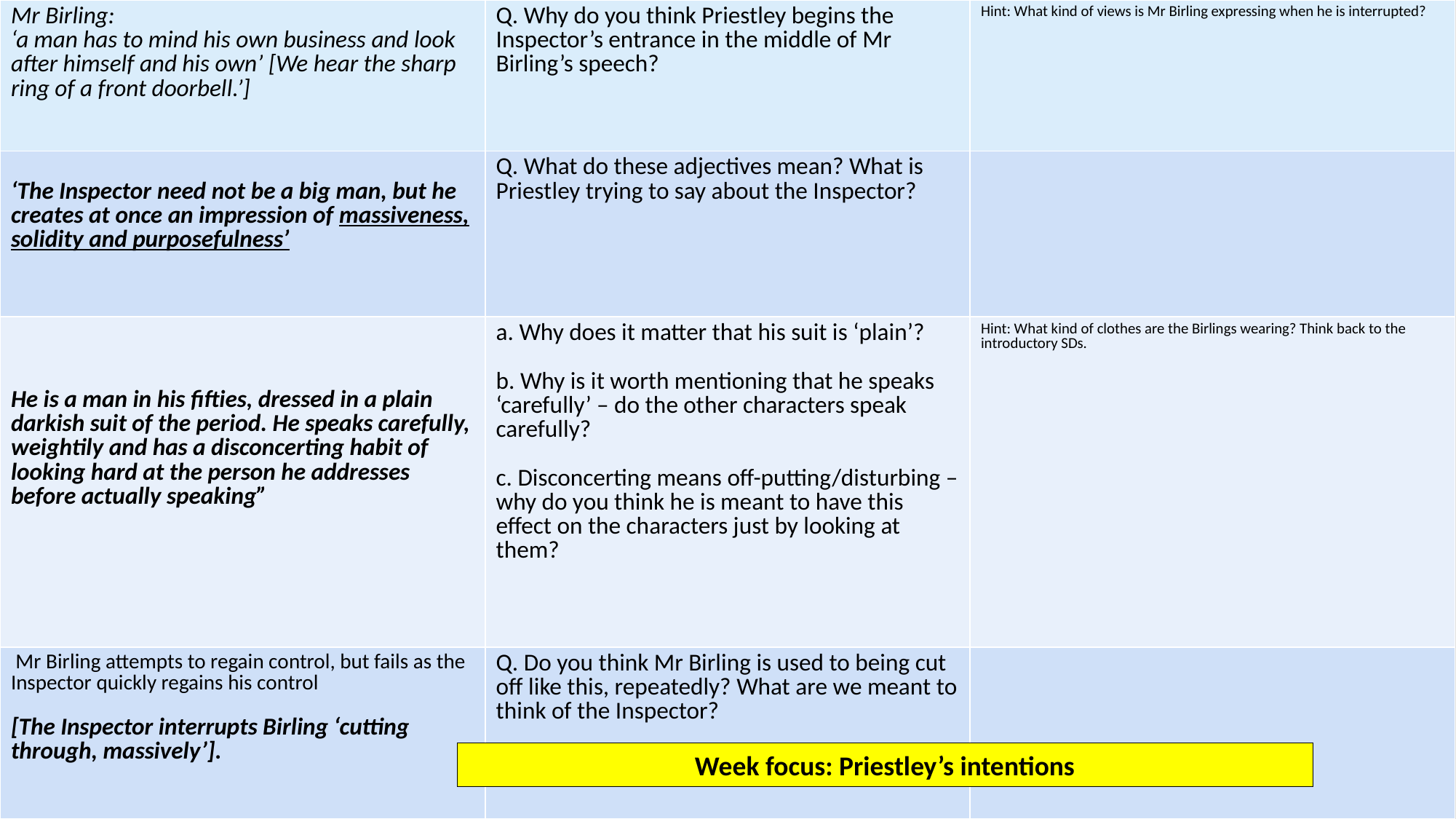

| Mr Birling:   ‘a man has to mind his own business and look after himself and his own’ [We hear the sharp ring of a front doorbell.’] | Q. Why do you think Priestley begins the Inspector’s entrance in the middle of Mr Birling’s speech? | Hint: What kind of views is Mr Birling expressing when he is interrupted? |
| --- | --- | --- |
| ‘The Inspector need not be a big man, but he creates at once an impression of massiveness, solidity and purposefulness’ | Q. What do these adjectives mean? What is Priestley trying to say about the Inspector? |  |
| He is a man in his fifties, dressed in a plain darkish suit of the period. He speaks carefully, weightily and has a disconcerting habit of looking hard at the person he addresses before actually speaking” | a. Why does it matter that his suit is ‘plain’? b. Why is it worth mentioning that he speaks ‘carefully’ – do the other characters speak carefully? c. Disconcerting means off-putting/disturbing – why do you think he is meant to have this effect on the characters just by looking at them? | Hint: What kind of clothes are the Birlings wearing? Think back to the introductory SDs. |
| Mr Birling attempts to regain control, but fails as the Inspector quickly regains his control [The Inspector interrupts Birling ‘cutting through, massively’]. | Q. Do you think Mr Birling is used to being cut off like this, repeatedly? What are we meant to think of the Inspector? |  |
Week focus: Priestley’s intentions